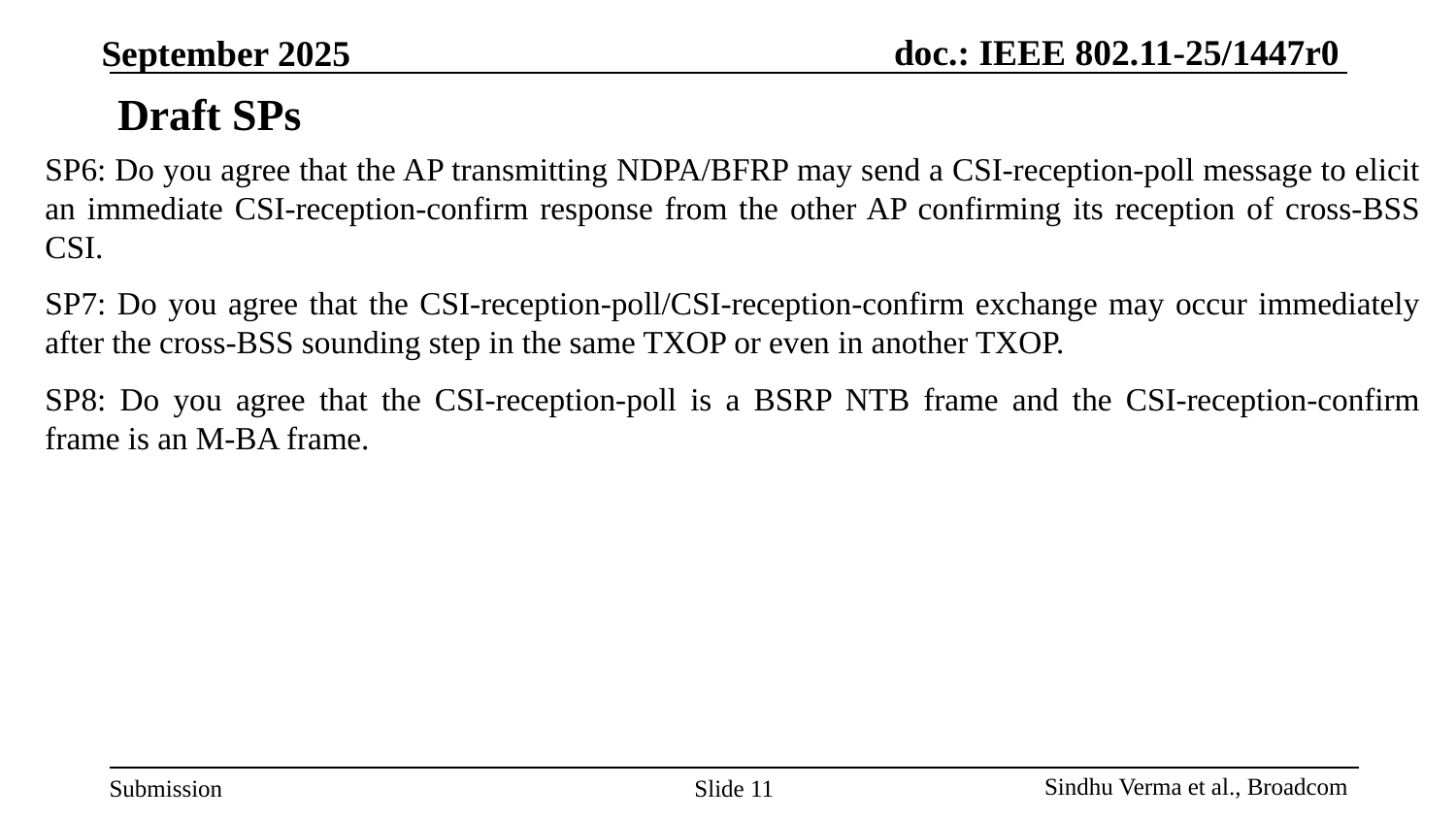

# Draft SPs
SP6: Do you agree that the AP transmitting NDPA/BFRP may send a CSI-reception-poll message to elicit an immediate CSI-reception-confirm response from the other AP confirming its reception of cross-BSS CSI.
SP7: Do you agree that the CSI-reception-poll/CSI-reception-confirm exchange may occur immediately after the cross-BSS sounding step in the same TXOP or even in another TXOP.
SP8: Do you agree that the CSI-reception-poll is a BSRP NTB frame and the CSI-reception-confirm frame is an M-BA frame.

Slide 11